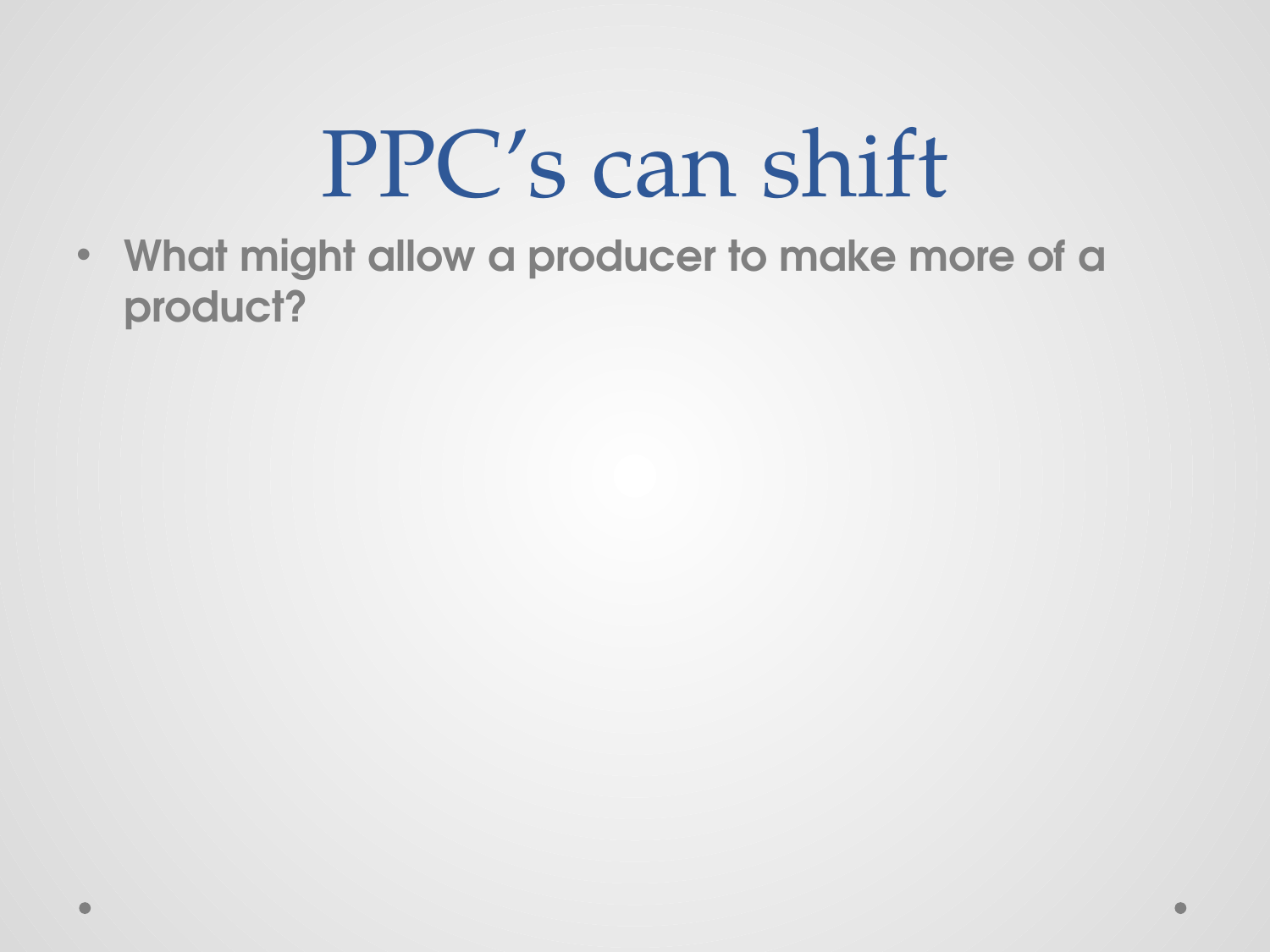

# PPC’s can shift
What might allow a producer to make more of a product?